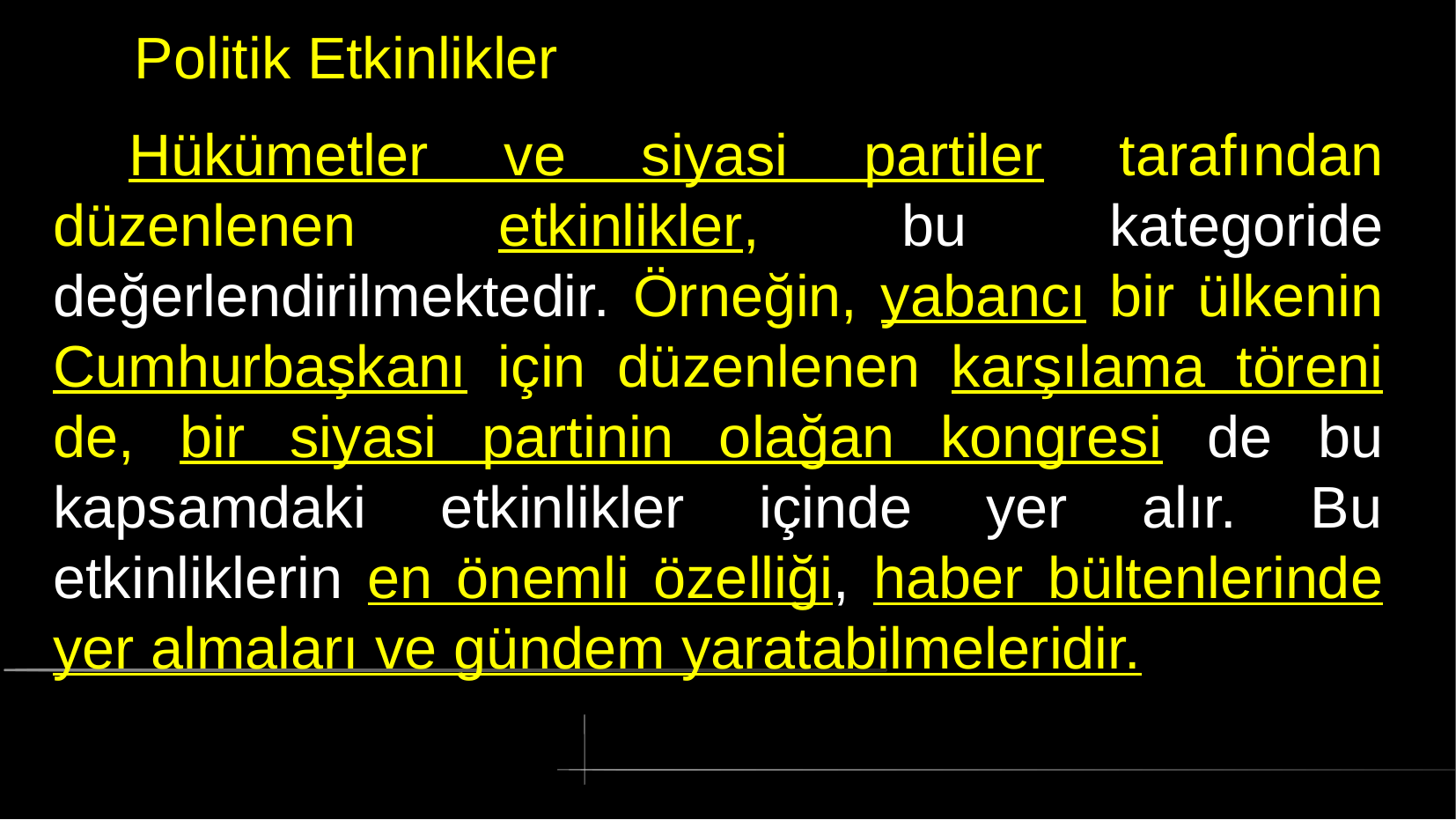

# Politik Etkinlikler
 Hükümetler ve siyasi partiler tarafından düzenlenen etkinlikler, bu kategoride değerlendirilmektedir. Örneğin, yabancı bir ülkenin Cumhurbaşkanı için düzenlenen karşılama töreni de, bir siyasi partinin olağan kongresi de bu kapsamdaki etkinlikler içinde yer alır. Bu etkinliklerin en önemli özelliği, haber bültenlerinde yer almaları ve gündem yaratabilmeleridir.